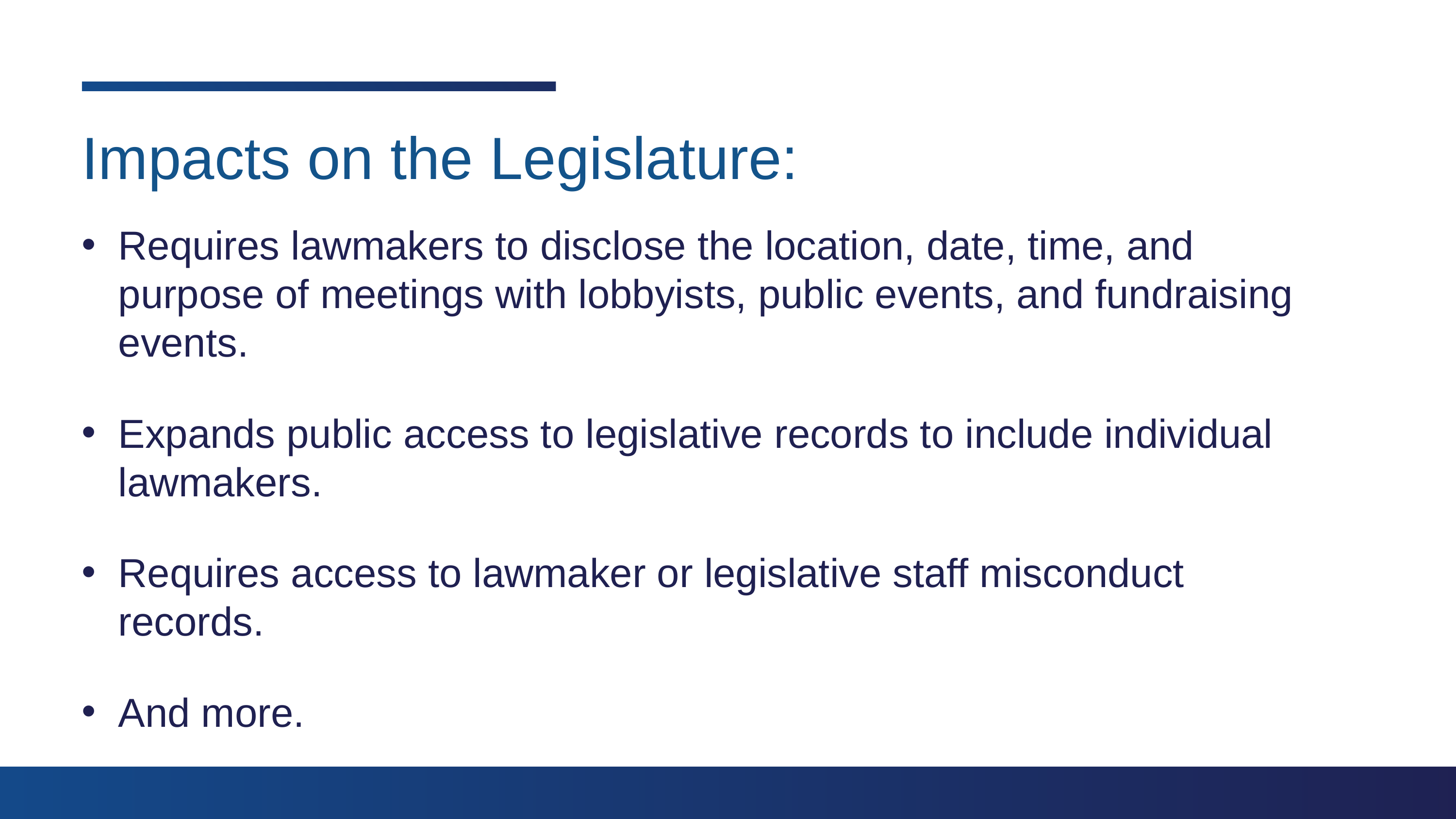

Impacts on the Legislature:
Requires lawmakers to disclose the location, date, time, and purpose of meetings with lobbyists, public events, and fundraising events.
Expands public access to legislative records to include individual lawmakers.
Requires access to lawmaker or legislative staff misconduct records.
And more.